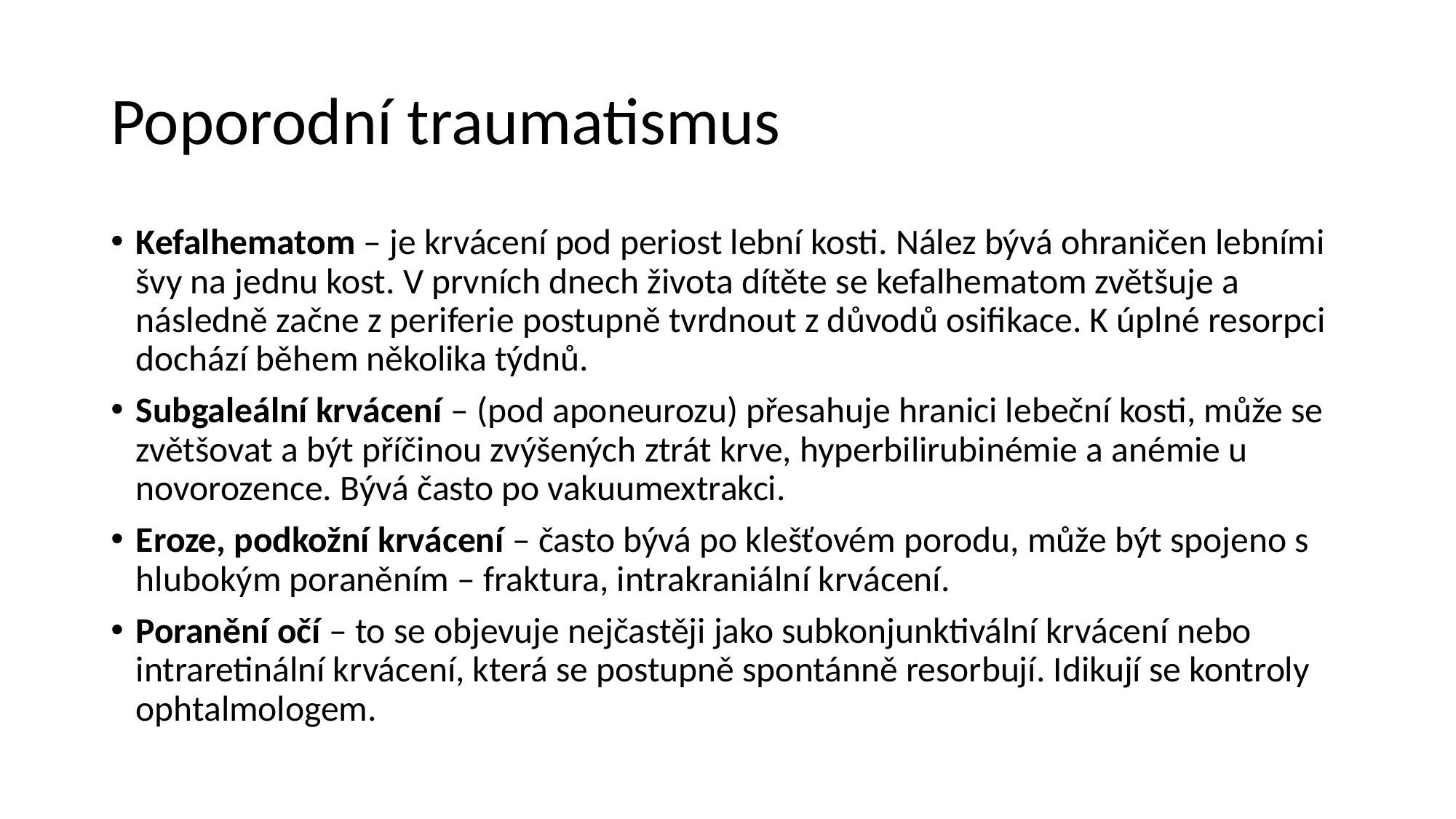

# Poporodní traumatismus
Kefalhematom – je krvácení pod periost lební kosti. Nález bývá ohraničen lebními švy na jednu kost. V prvních dnech života dítěte se kefalhematom zvětšuje a následně začne z periferie postupně tvrdnout z důvodů osifikace. K úplné resorpci dochází během několika týdnů.
Subgaleální krvácení – (pod aponeurozu) přesahuje hranici lebeční kosti, může se zvětšovat a být příčinou zvýšených ztrát krve, hyperbilirubinémie a anémie u novorozence. Bývá často po vakuumextrakci.
Eroze, podkožní krvácení – často bývá po klešťovém porodu, může být spojeno s hlubokým poraněním – fraktura, intrakraniální krvácení.
Poranění očí – to se objevuje nejčastěji jako subkonjunktivální krvácení nebo intraretinální krvácení, která se postupně spontánně resorbují. Idikují se kontroly ophtalmologem.